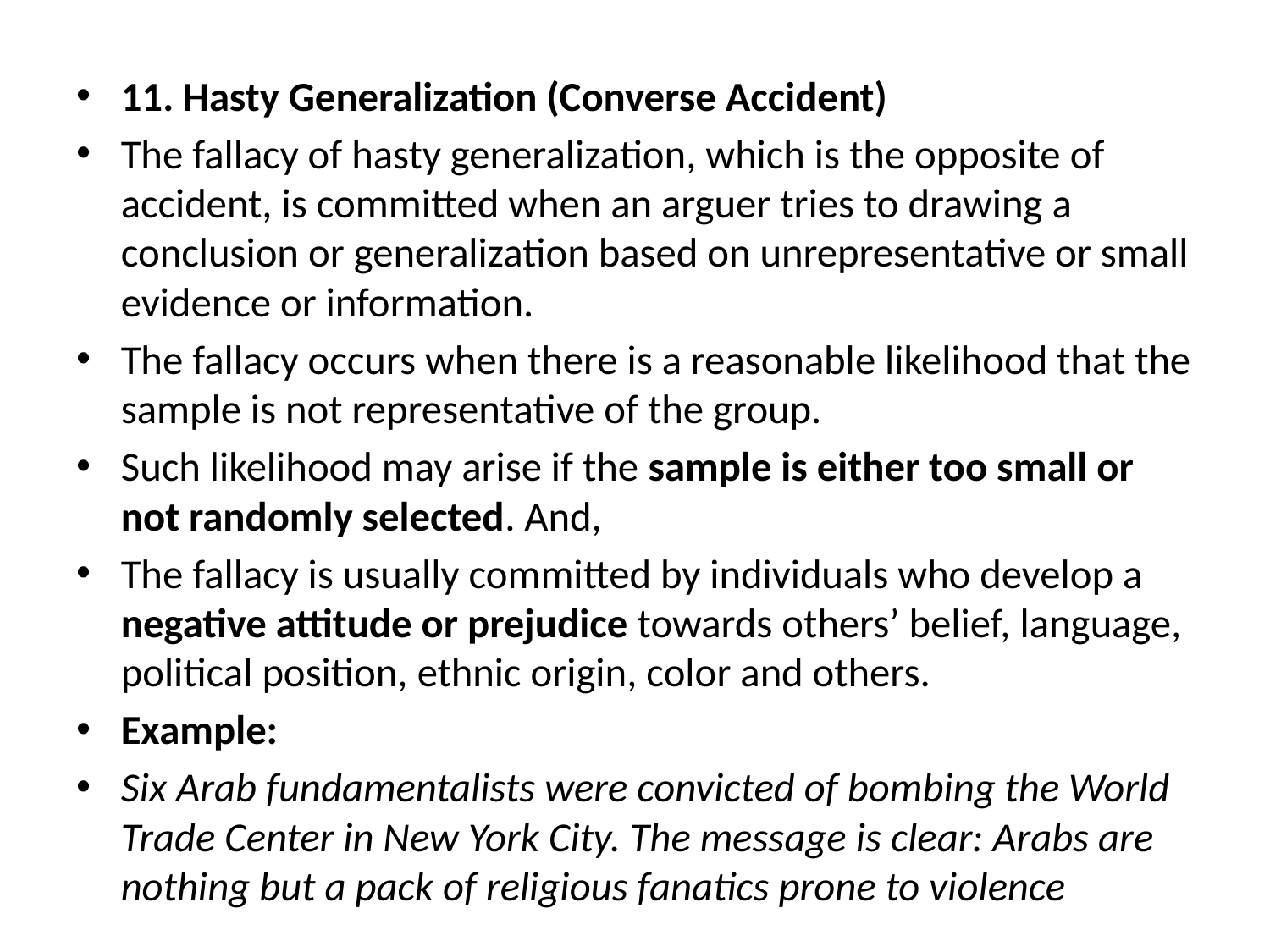

11. Hasty Generalization (Converse Accident)
The fallacy of hasty generalization, which is the opposite of accident, is committed when an arguer tries to drawing a conclusion or generalization based on unrepresentative or small evidence or information.
The fallacy occurs when there is a reasonable likelihood that the sample is not representative of the group.
Such likelihood may arise if the sample is either too small or not randomly selected. And,
The fallacy is usually committed by individuals who develop a negative attitude or prejudice towards others’ belief, language, political position, ethnic origin, color and others.
Example:
Six Arab fundamentalists were convicted of bombing the World Trade Center in New York City. The message is clear: Arabs are nothing but a pack of religious fanatics prone to violence